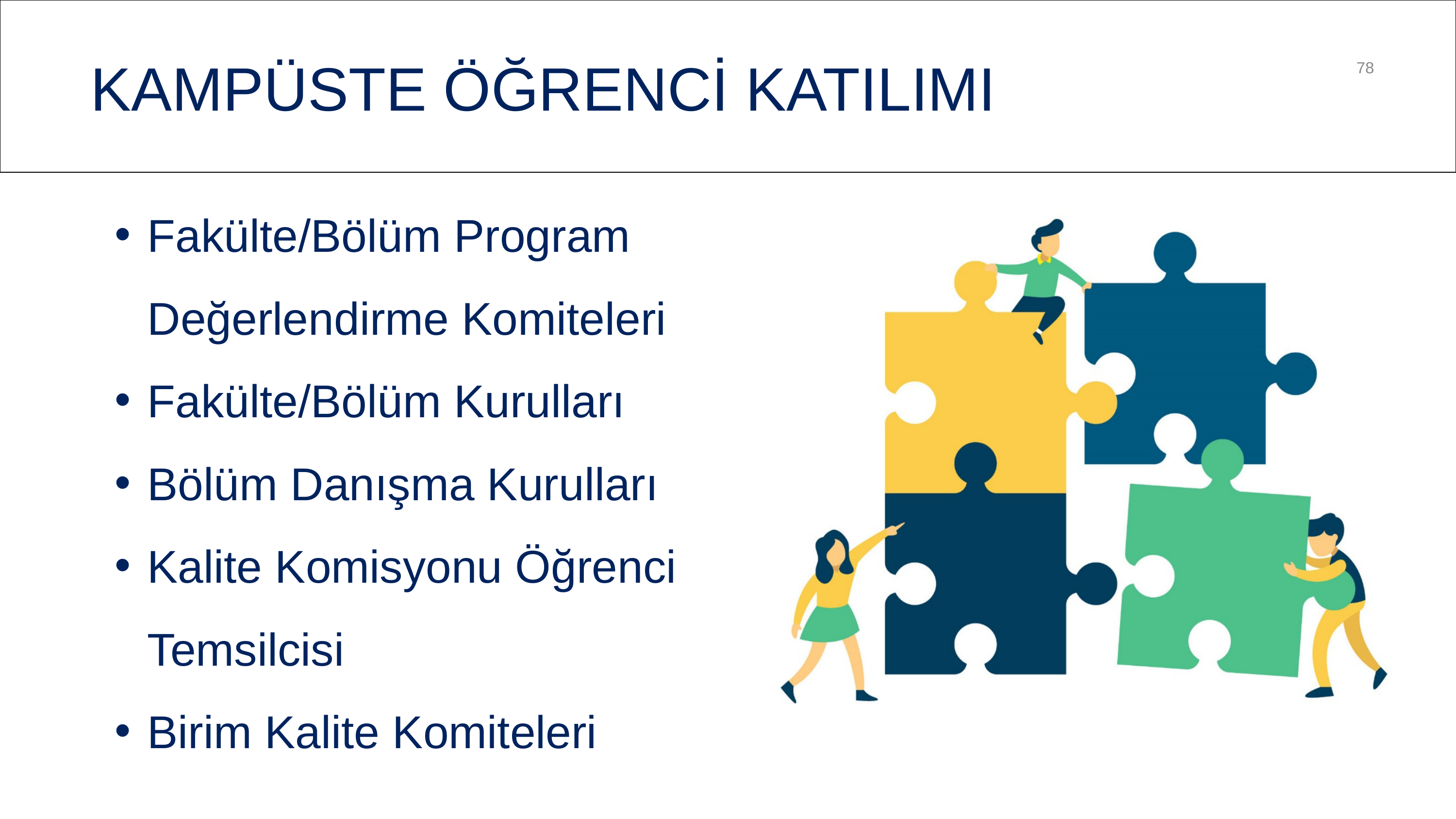

78
KAMPÜSTE ÖĞRENCİ KATILIMI

Fakülte/Bölüm Program Değerlendirme Komiteleri
Fakülte/Bölüm Kurulları
Bölüm Danışma Kurulları
Kalite Komisyonu Öğrenci Temsilcisi
Birim Kalite Komiteleri